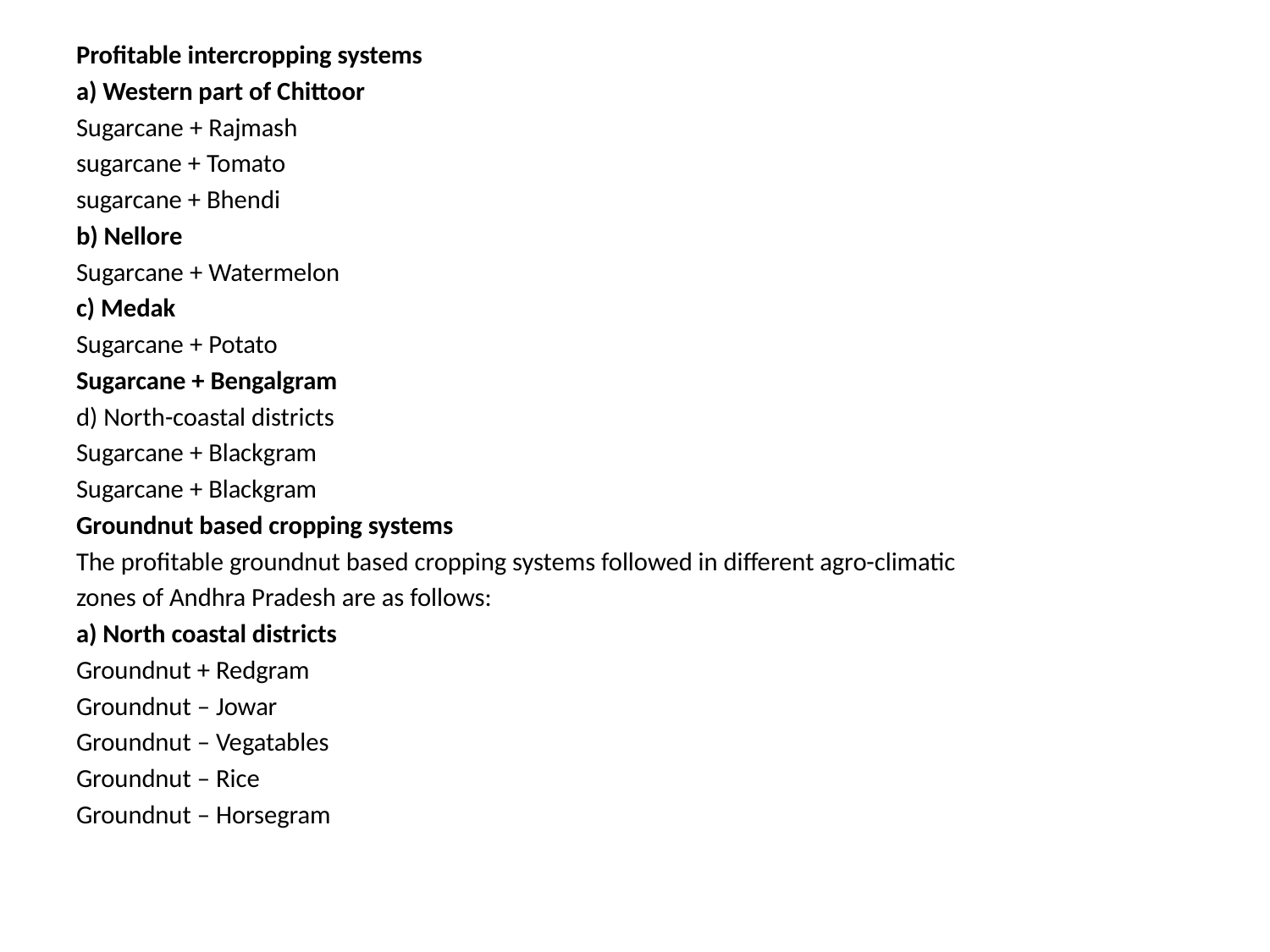

Profitable intercropping systems
a) Western part of Chittoor
Sugarcane + Rajmash
sugarcane + Tomato
sugarcane + Bhendi
b) Nellore
Sugarcane + Watermelon
c) Medak
Sugarcane + Potato
Sugarcane + Bengalgram
d) North-coastal districts
Sugarcane + Blackgram
Sugarcane + Blackgram
Groundnut based cropping systems
The profitable groundnut based cropping systems followed in different agro-climatic
zones of Andhra Pradesh are as follows:
a) North coastal districts
Groundnut + Redgram
Groundnut – Jowar
Groundnut – Vegatables
Groundnut – Rice
Groundnut – Horsegram